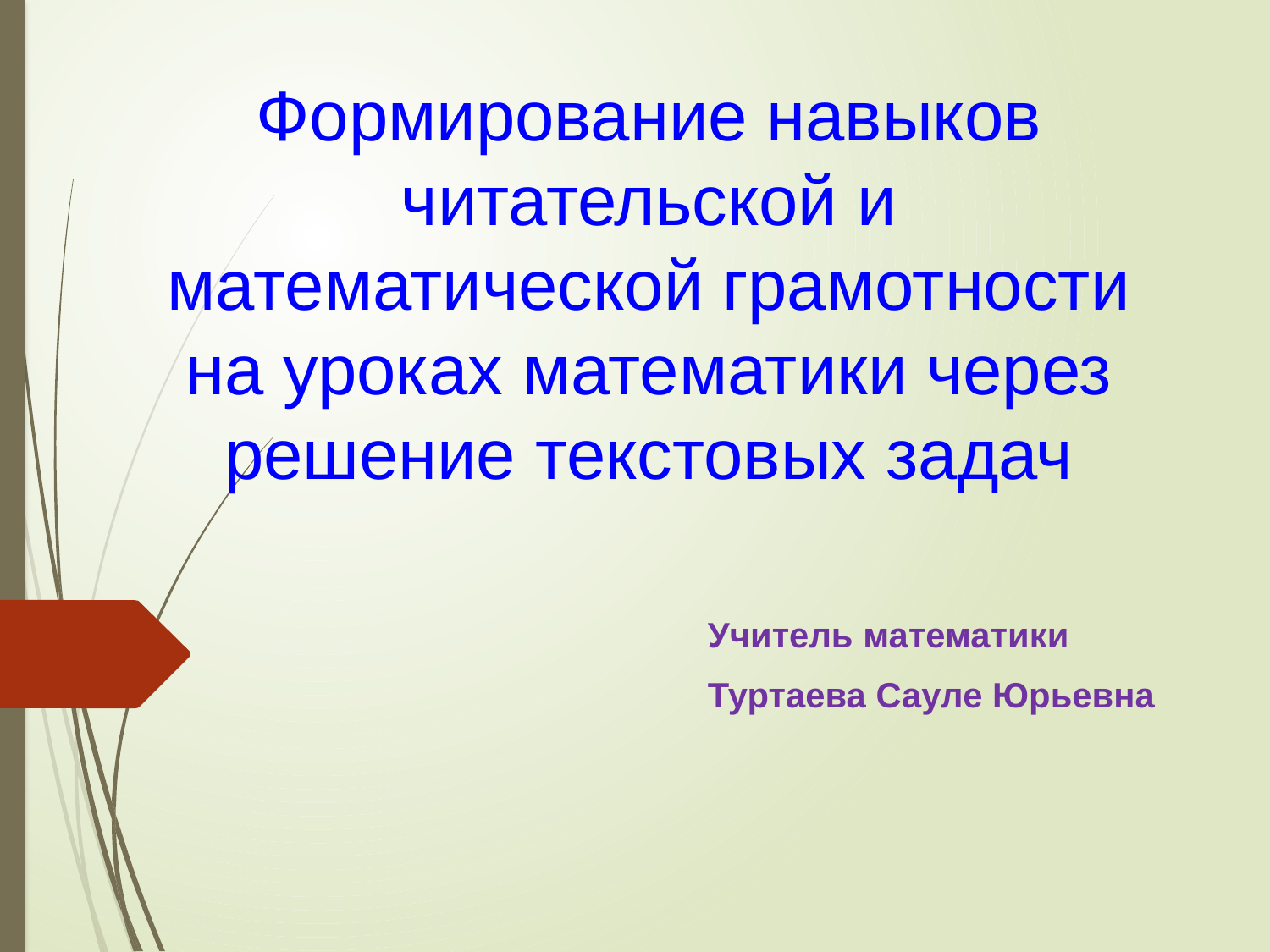

# Формирование навыков читательской и математической грамотности на уроках математики через решение текстовых задач
Учитель математики
Туртаева Сауле Юрьевна